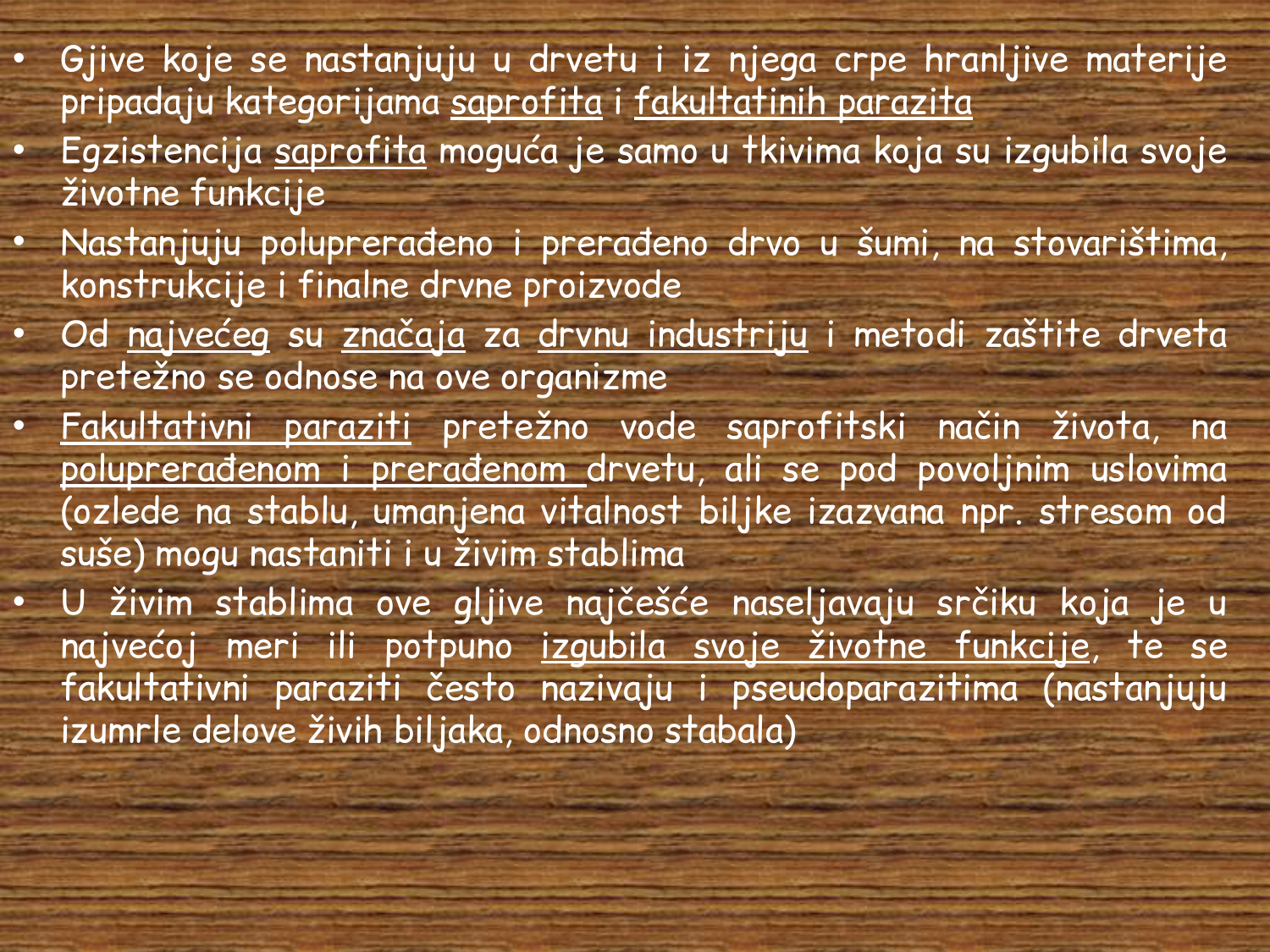

Gjive koje se nastanjuju u drvetu i iz njega crpe hranljive materije pripadaju kategorijama saprofita i fakultatinih parazita
Egzistencija saprofita moguća je samo u tkivima koja su izgubila svoje životne funkcije
Nastanjuju poluprerađeno i prerađeno drvo u šumi, na stovarištima, konstrukcije i finalne drvne proizvode
Od najvećeg su značaja za drvnu industriju i metodi zaštite drveta pretežno se odnose na ove organizme
Fakultativni paraziti pretežno vode saprofitski način života, na poluprerađenom i prerađenom drvetu, ali se pod povoljnim uslovima (ozlede na stablu, umanjena vitalnost biljke izazvana npr. stresom od suše) mogu nastaniti i u živim stablima
U živim stablima ove gljive najčešće naseljavaju srčiku koja je u najvećoj meri ili potpuno izgubila svoje životne funkcije, te se fakultativni paraziti često nazivaju i pseudoparazitima (nastanjuju izumrle delove živih biljaka, odnosno stabala)

#